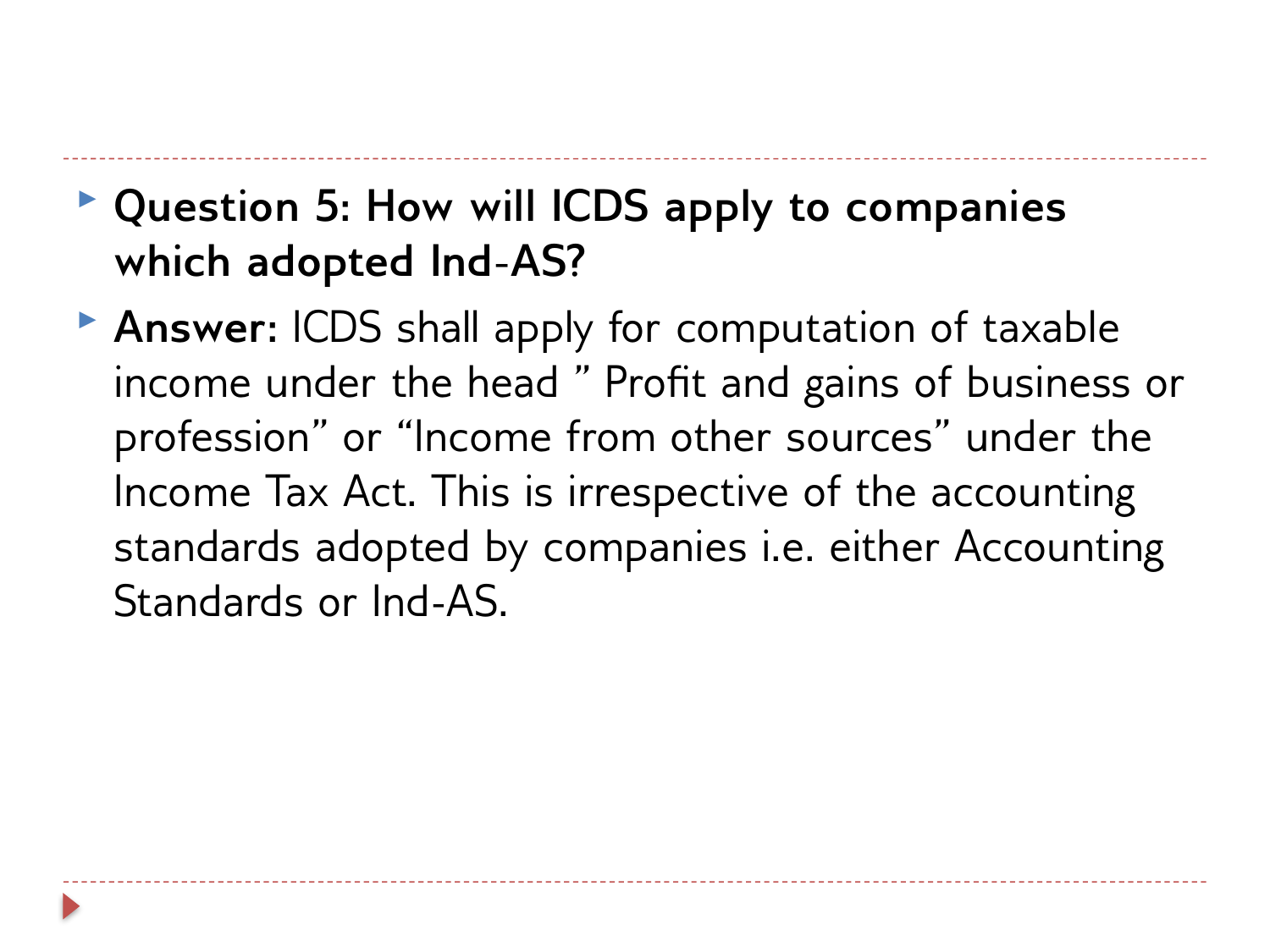

Question 5: How will ICDS apply to companies which adopted Ind-AS?
Answer: ICDS shall apply for computation of taxable income under the head ” Profit and gains of business or profession” or “Income from other sources” under the Income Tax Act. This is irrespective of the accounting standards adopted by companies i.e. either Accounting Standards or Ind-AS.